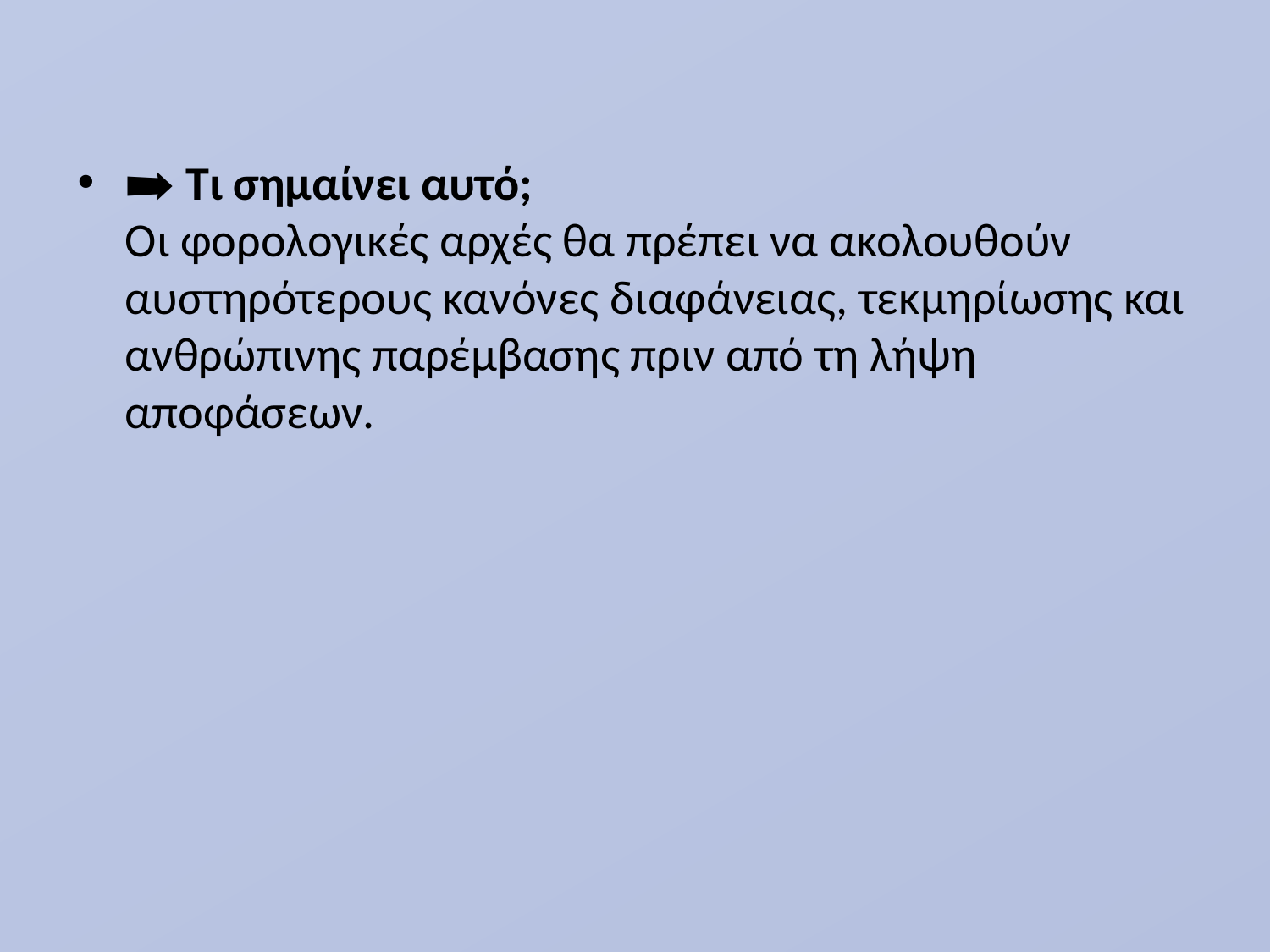

➡ Τι σημαίνει αυτό;
Οι φορολογικές αρχές θα πρέπει να ακολουθούν αυστηρότερους κανόνες διαφάνειας, τεκμηρίωσης και ανθρώπινης παρέμβασης πριν από τη λήψη αποφάσεων.